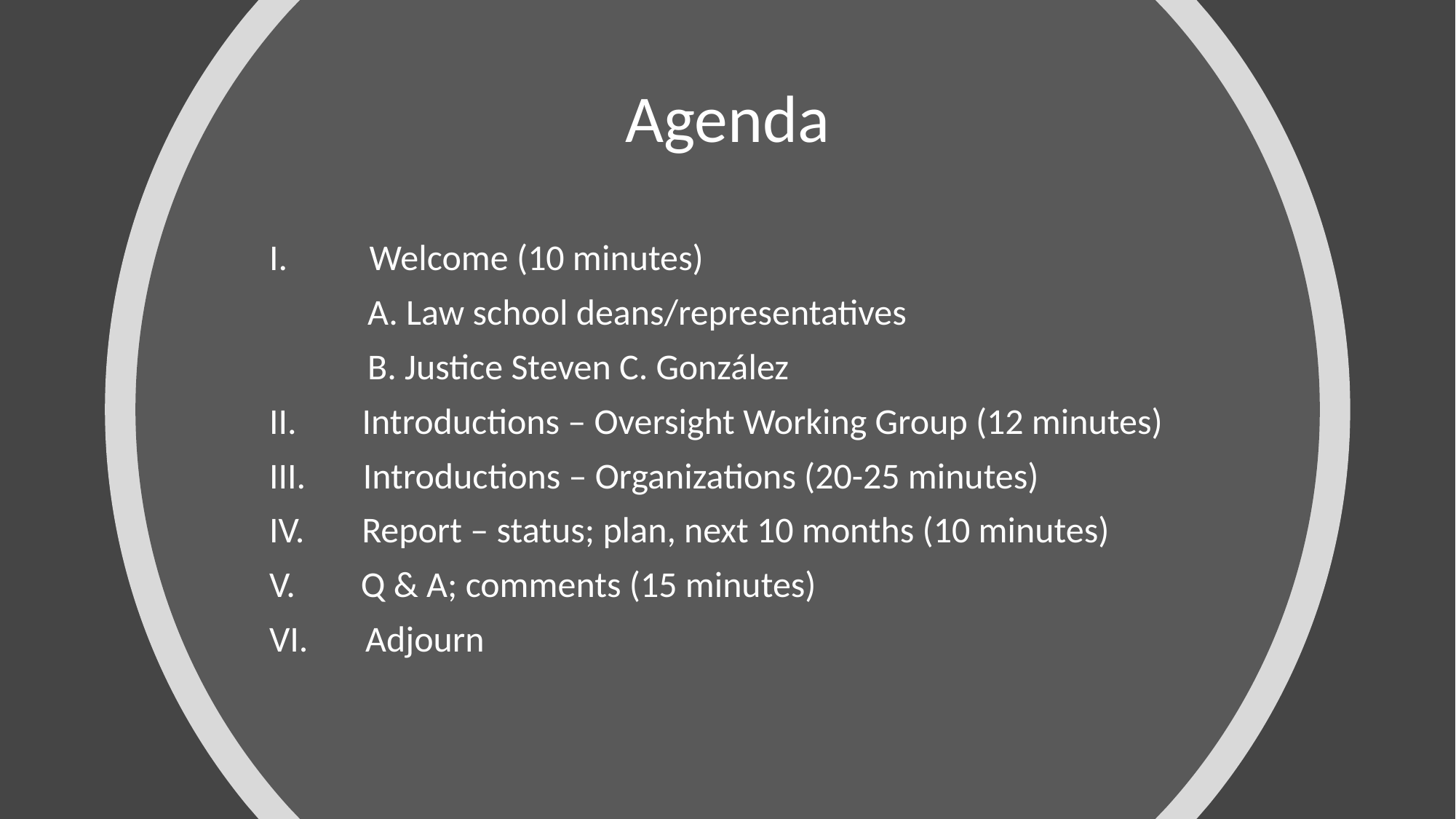

# Agenda
I.          Welcome (10 minutes)
            A. Law school deans/representatives
            B. Justice Steven C. González
II.        Introductions – Oversight Working Group (12 minutes)
III.       Introductions – Organizations (20-25 minutes)
IV.       Report – status; plan, next 10 months (10 minutes)
V.        Q & A; comments (15 minutes)
VI.       Adjourn